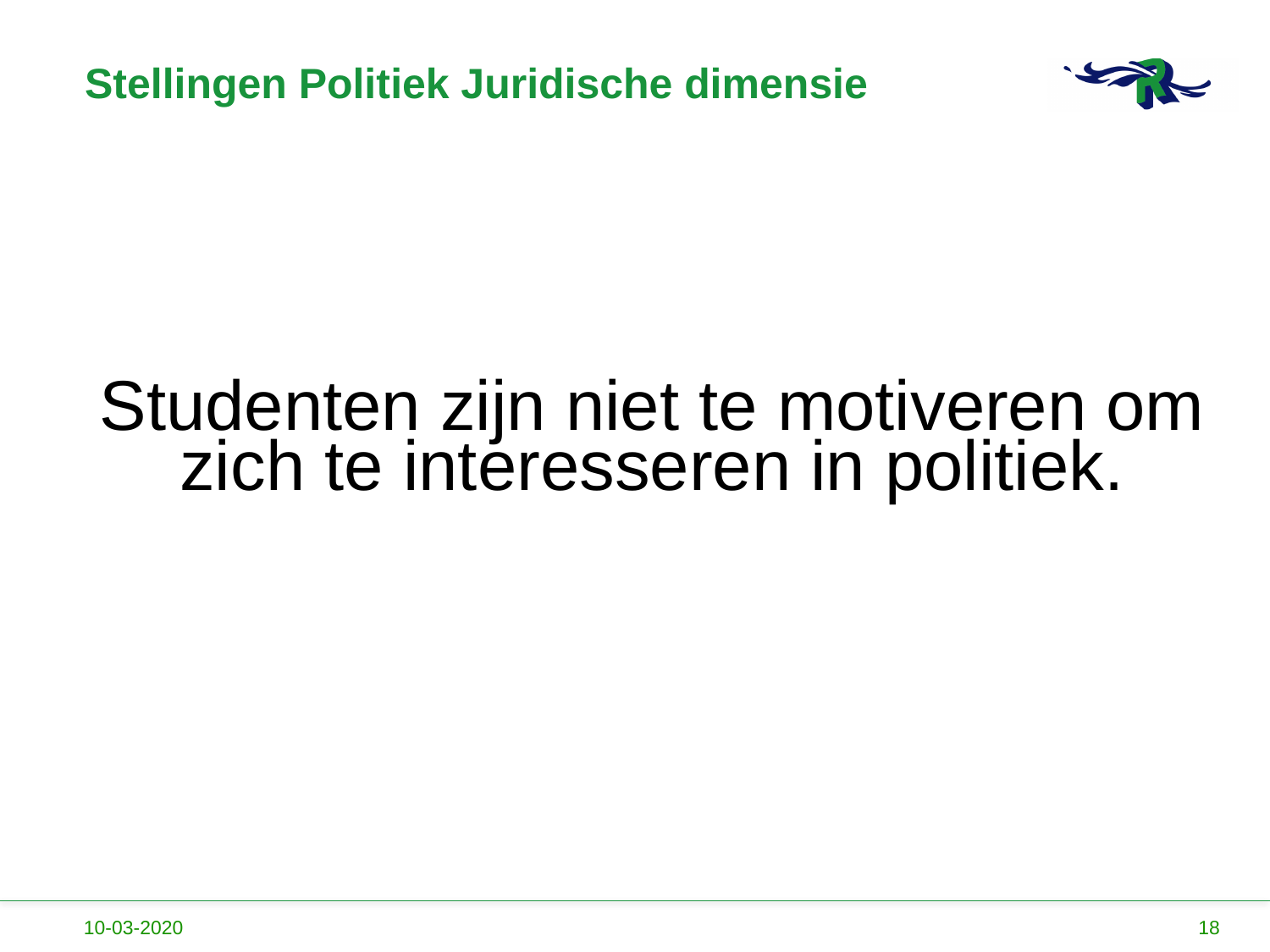

# Stellingen Politiek Juridische dimensie

Studenten zijn niet te motiveren om zich te interesseren in politiek.

10-03-2020

18